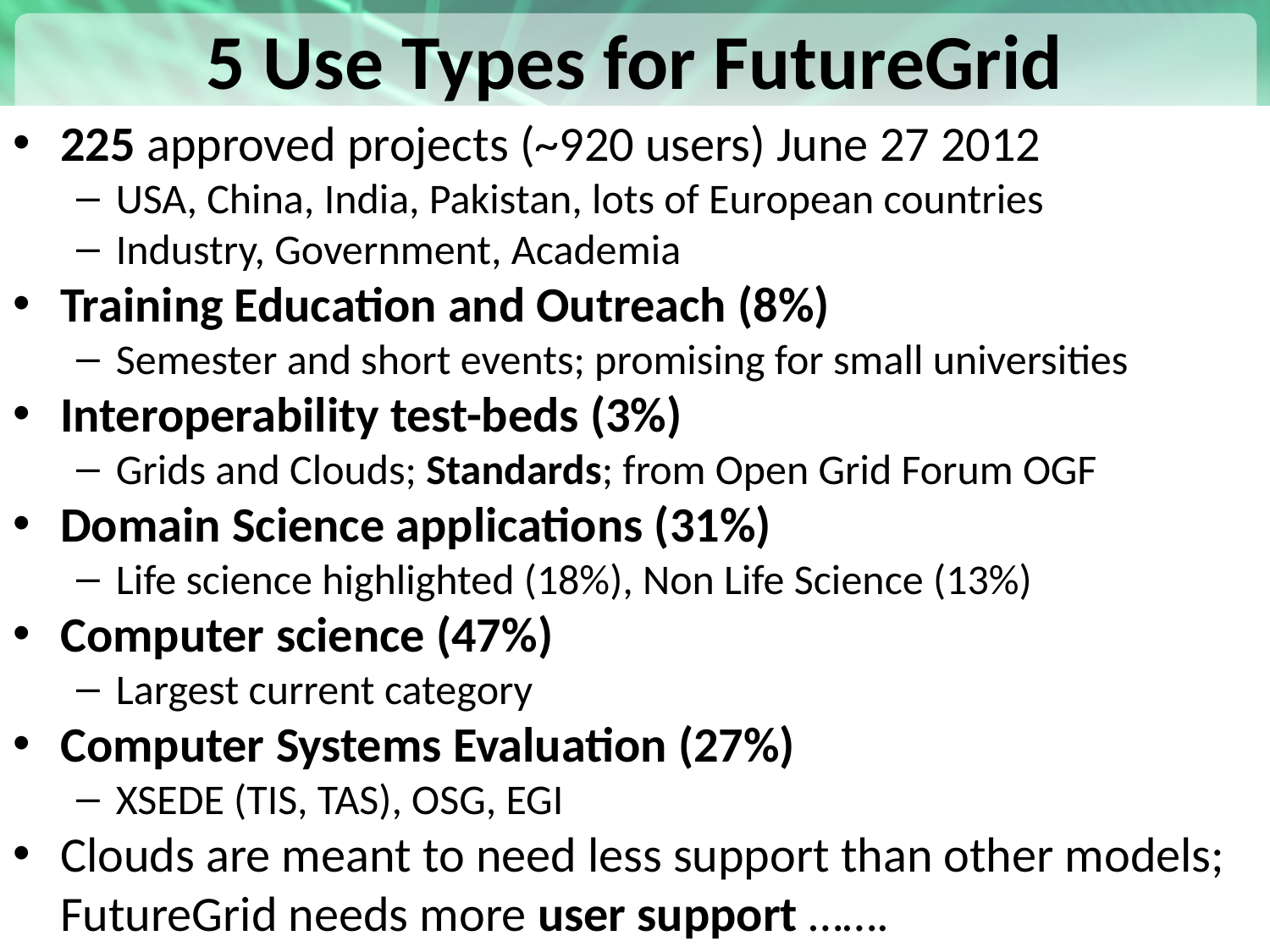

# 5 Use Types for FutureGrid
225 approved projects (~920 users) June 27 2012
USA, China, India, Pakistan, lots of European countries
Industry, Government, Academia
Training Education and Outreach (8%)
Semester and short events; promising for small universities
Interoperability test-beds (3%)
Grids and Clouds; Standards; from Open Grid Forum OGF
Domain Science applications (31%)
Life science highlighted (18%), Non Life Science (13%)
Computer science (47%)
Largest current category
Computer Systems Evaluation (27%)
XSEDE (TIS, TAS), OSG, EGI
Clouds are meant to need less support than other models; FutureGrid needs more user support …….
5